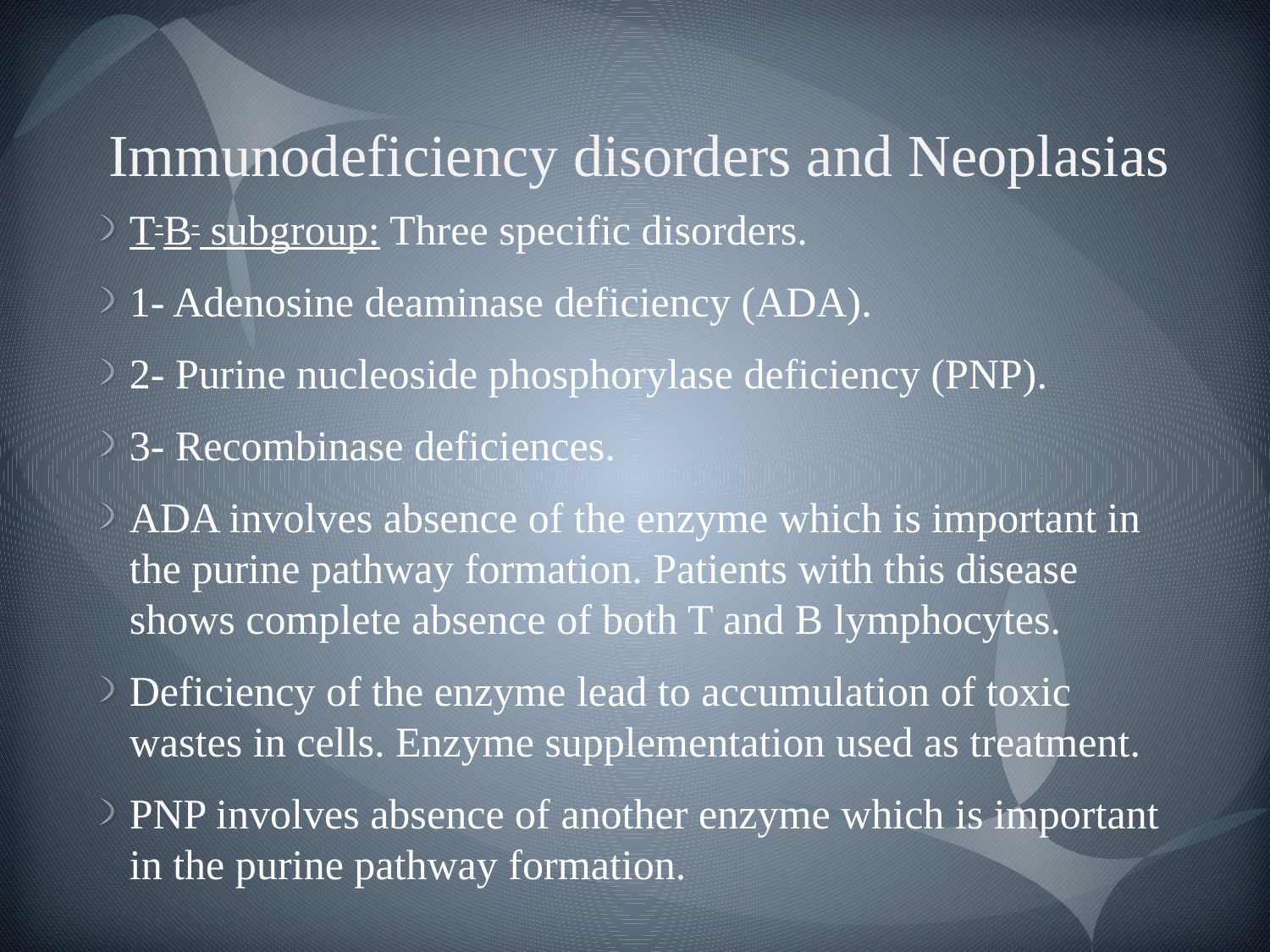

# Immunodeficiency disorders and Neoplasias
T-B- subgroup: Three specific disorders.
1- Adenosine deaminase deficiency (ADA).
2- Purine nucleoside phosphorylase deficiency (PNP).
3- Recombinase deficiences.
ADA involves absence of the enzyme which is important in the purine pathway formation. Patients with this disease shows complete absence of both T and B lymphocytes.
Deficiency of the enzyme lead to accumulation of toxic wastes in cells. Enzyme supplementation used as treatment.
PNP involves absence of another enzyme which is important in the purine pathway formation.